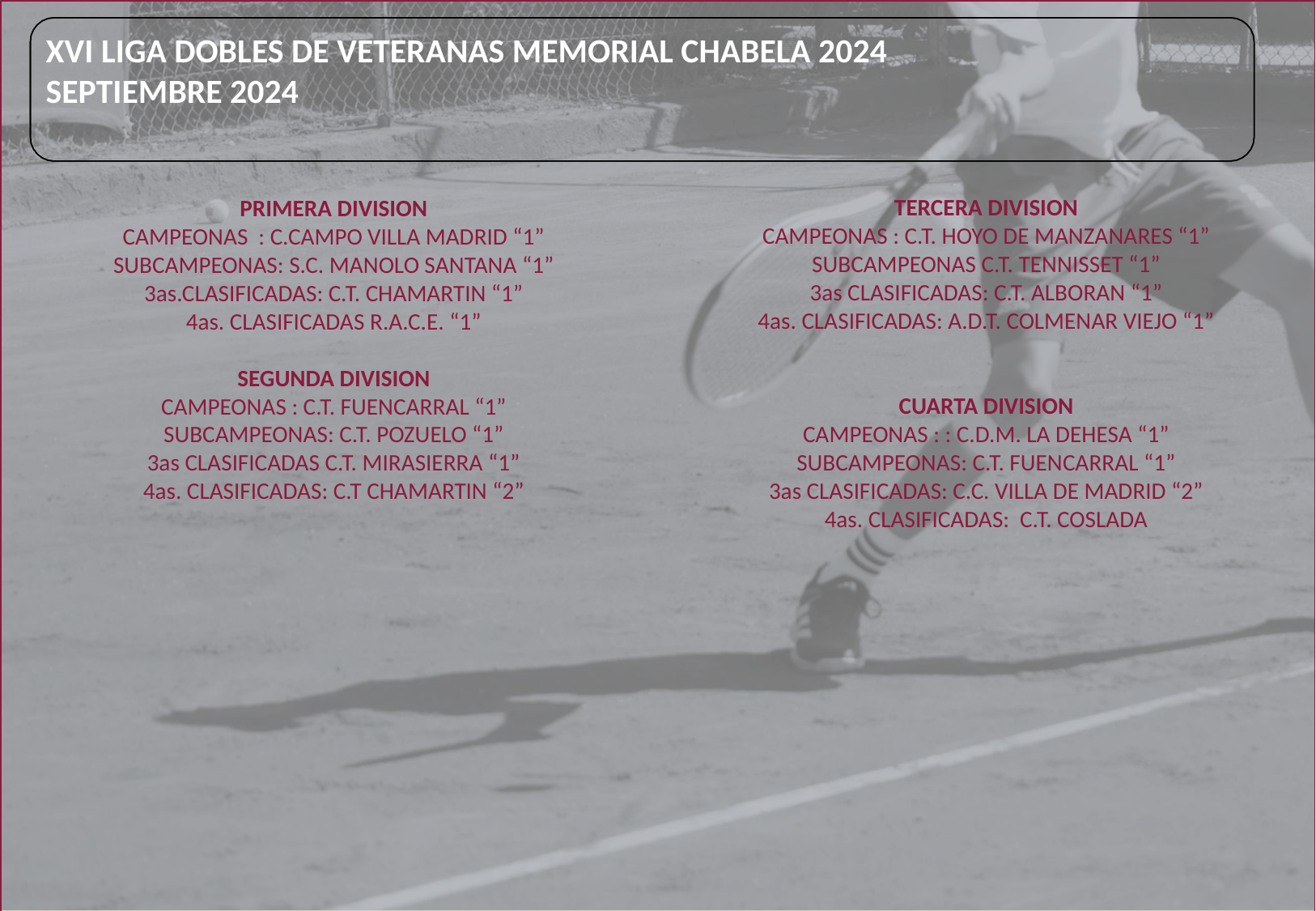

# XVI LIGA DOBLES DE VETERANAS MEMORIAL CHABELA 2024 SEPTIEMBRE 2024
TERCERA DIVISION
CAMPEONAS : C.T. HOYO DE MANZANARES “1”
SUBCAMPEONAS C.T. TENNISSET “1”
3as CLASIFICADAS: C.T. ALBORAN “1”
4as. CLASIFICADAS: A.D.T. COLMENAR VIEJO “1”

CUARTA DIVISION
CAMPEONAS : : C.D.M. LA DEHESA “1”
SUBCAMPEONAS: C.T. FUENCARRAL “1”
3as CLASIFICADAS: C.C. VILLA DE MADRID “2”
4as. CLASIFICADAS:  C.T. COSLADA

PRIMERA DIVISION
CAMPEONAS  : C.CAMPO VILLA MADRID “1”
SUBCAMPEONAS: S.C. MANOLO SANTANA “1”
3as.CLASIFICADAS: C.T. CHAMARTIN “1”
4as. CLASIFICADAS R.A.C.E. “1”

SEGUNDA DIVISION
CAMPEONAS : C.T. FUENCARRAL “1”
SUBCAMPEONAS: C.T. POZUELO “1”
3as CLASIFICADAS C.T. MIRASIERRA “1”
4as. CLASIFICADAS: C.T CHAMARTIN “2”